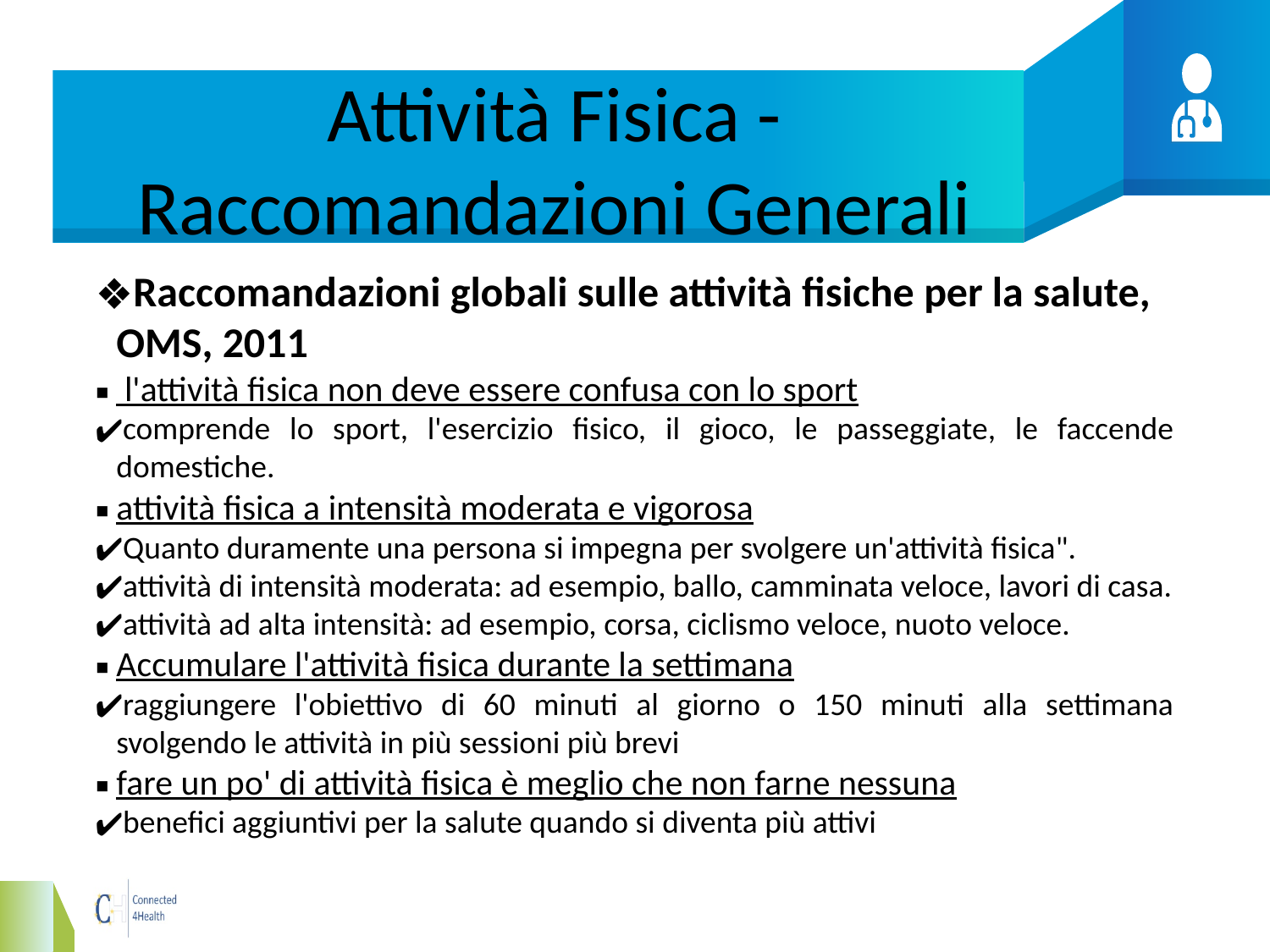

# Attività Fisica - Raccomandazioni Generali
Raccomandazioni globali sulle attività fisiche per la salute, OMS, 2011
 l'attività fisica non deve essere confusa con lo sport
comprende lo sport, l'esercizio fisico, il gioco, le passeggiate, le faccende domestiche.
attività fisica a intensità moderata e vigorosa
Quanto duramente una persona si impegna per svolgere un'attività fisica".
attività di intensità moderata: ad esempio, ballo, camminata veloce, lavori di casa.
attività ad alta intensità: ad esempio, corsa, ciclismo veloce, nuoto veloce.
Accumulare l'attività fisica durante la settimana
raggiungere l'obiettivo di 60 minuti al giorno o 150 minuti alla settimana svolgendo le attività in più sessioni più brevi
fare un po' di attività fisica è meglio che non farne nessuna
benefici aggiuntivi per la salute quando si diventa più attivi